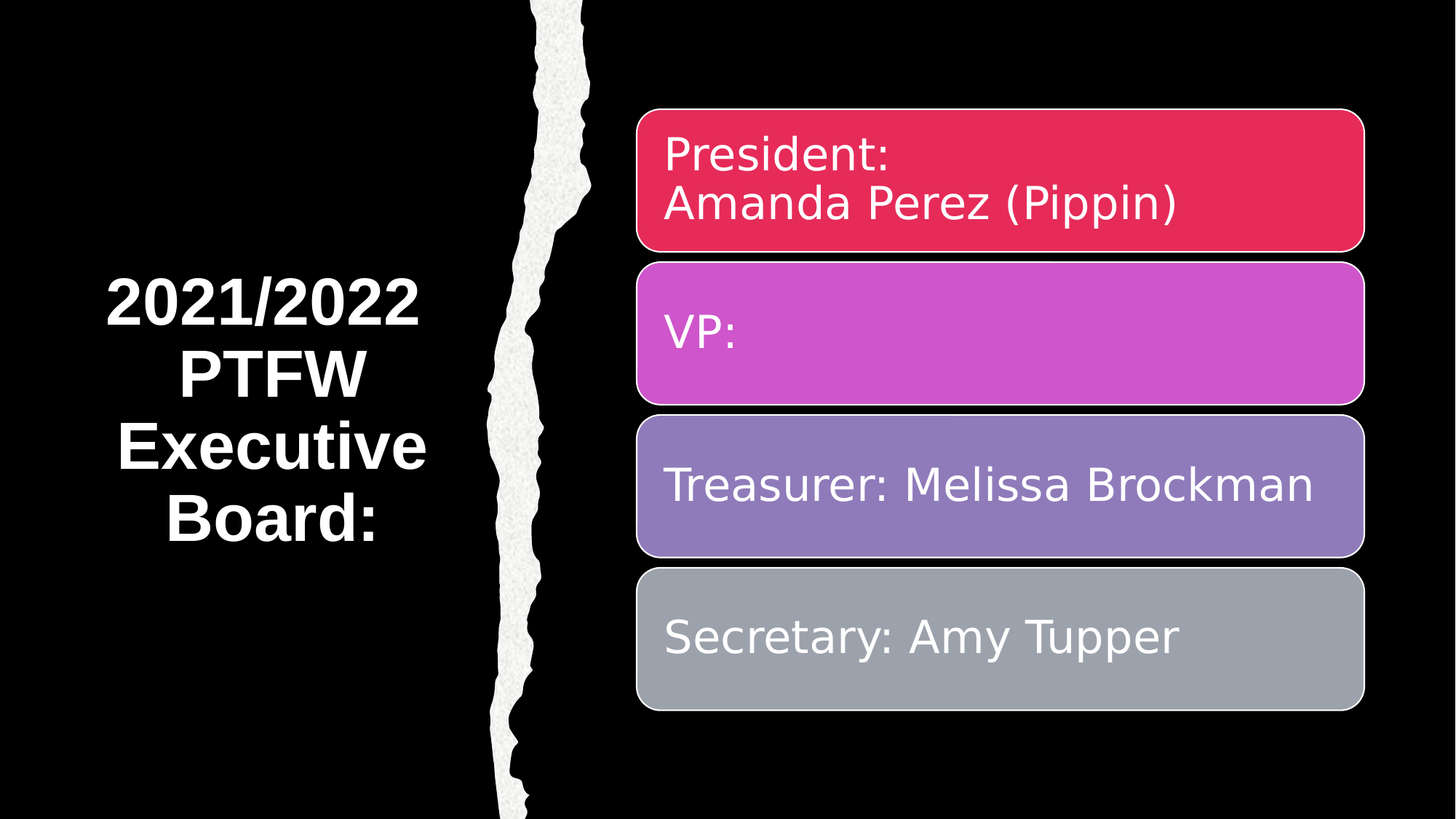

President: Amanda Perez (Pippin)
VP:
Treasurer: Melissa Brockman
Secretary: Amy Tupper
# 2021/2022 PTFW Executive Board: